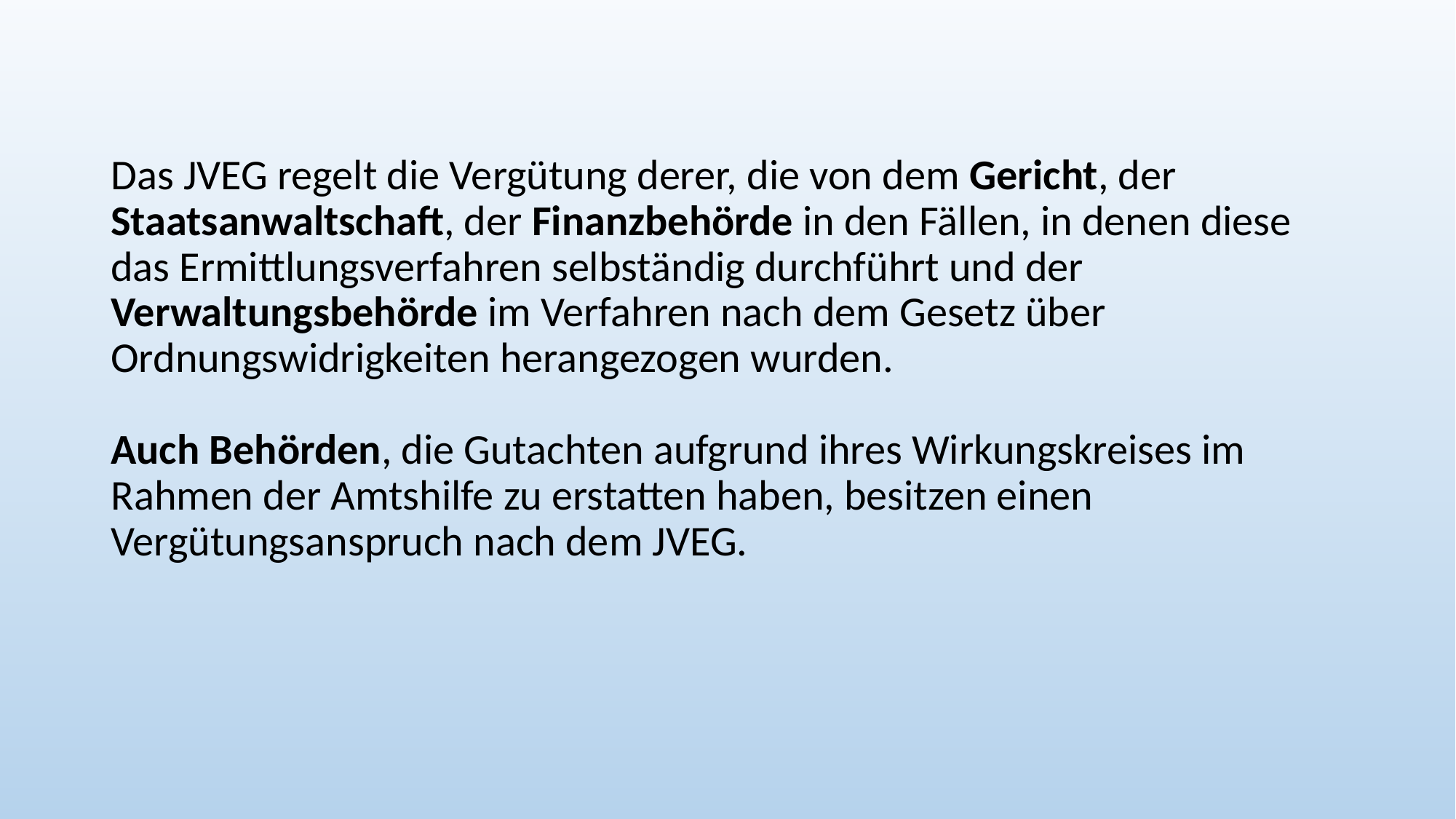

Das JVEG regelt die Vergütung derer, die von dem Gericht, der Staatsanwaltschaft, der Finanzbehörde in den Fällen, in denen diese das Ermittlungsverfahren selbständig durchführt und der Verwaltungsbehörde im Verfahren nach dem Gesetz über Ordnungswidrigkeiten herangezogen wurden.
Auch Behörden, die Gutachten aufgrund ihres Wirkungskreises im Rahmen der Amtshilfe zu erstatten haben, besitzen einen Vergütungsanspruch nach dem JVEG.